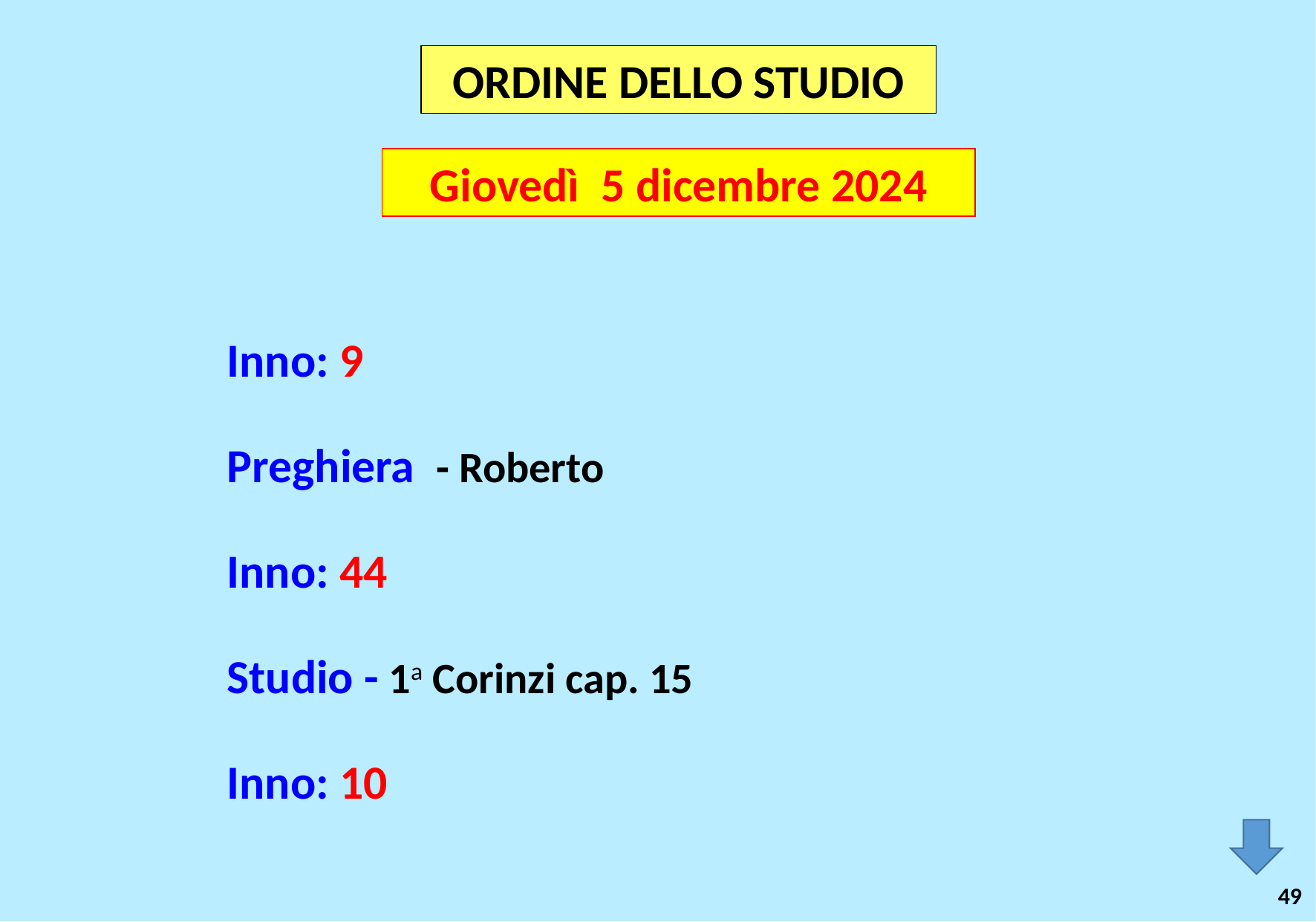

ORDINE DELLO STUDIO
Giovedì  5 dicembre 2024
Inno: 9
Preghiera  - Roberto
Inno: 44
Studio - 1a Corinzi cap. 15
Inno: 10

49